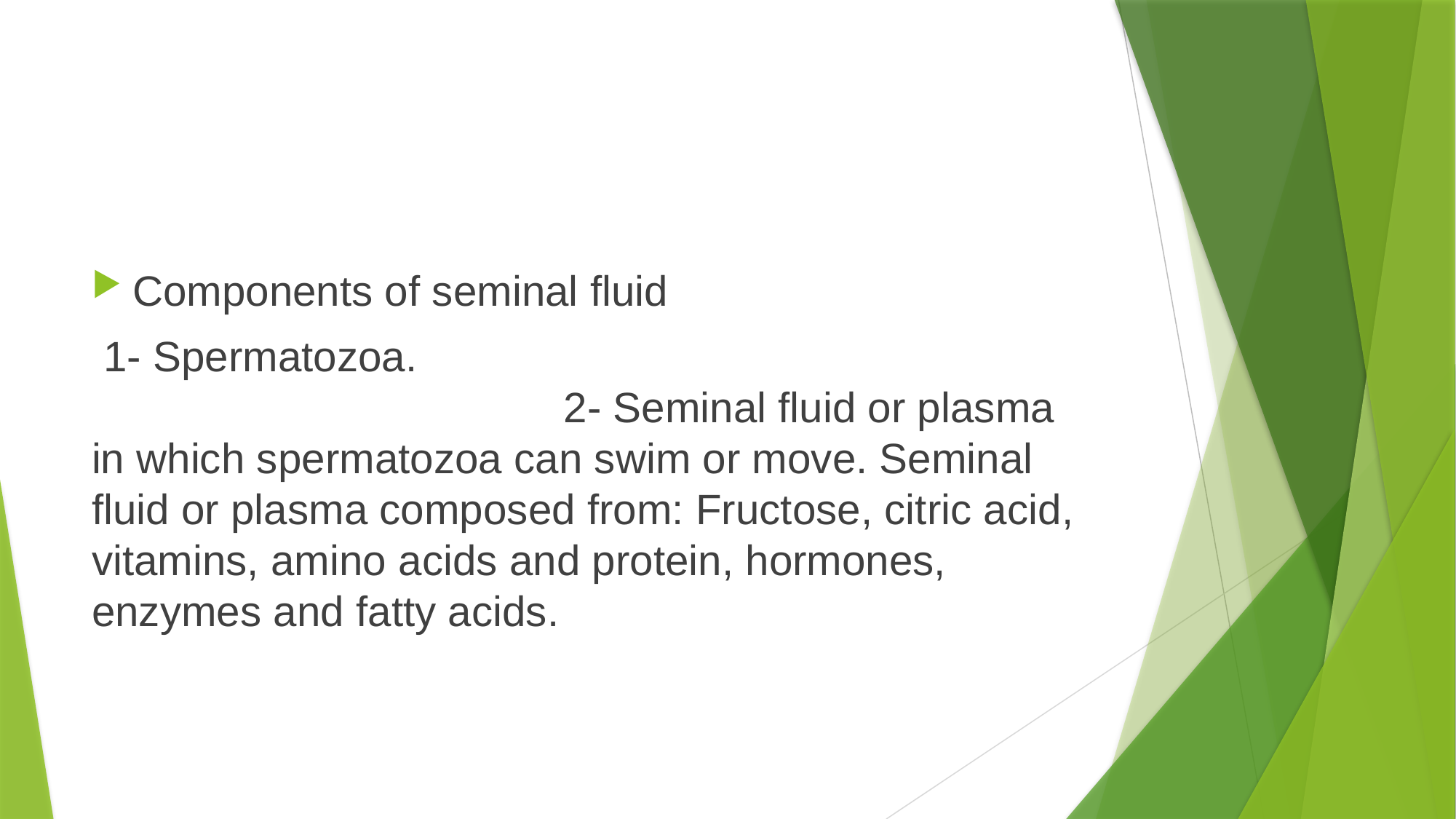

#
Components of seminal fluid
 1- Spermatozoa.                                                                                                  2- Seminal fluid or plasma in which spermatozoa can swim or move. Seminal fluid or plasma composed from: Fructose, citric acid, vitamins, amino acids and protein, hormones, enzymes and fatty acids.